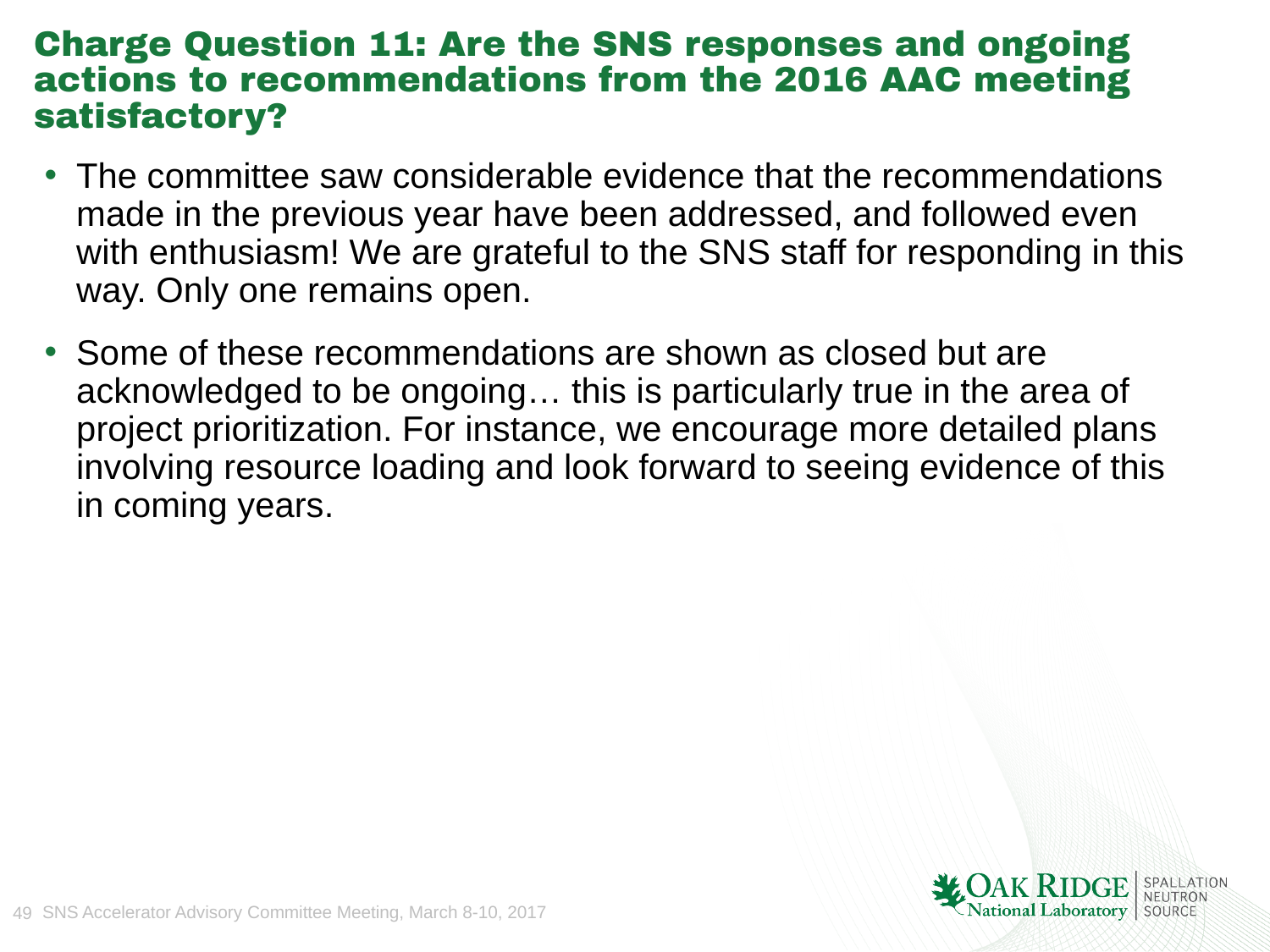

# Charge Question 11: Are the SNS responses and ongoing actions to recommendations from the 2016 AAC meeting satisfactory?
The committee saw considerable evidence that the recommendations made in the previous year have been addressed, and followed even with enthusiasm! We are grateful to the SNS staff for responding in this way. Only one remains open.
Some of these recommendations are shown as closed but are acknowledged to be ongoing… this is particularly true in the area of project prioritization. For instance, we encourage more detailed plans involving resource loading and look forward to seeing evidence of this in coming years.